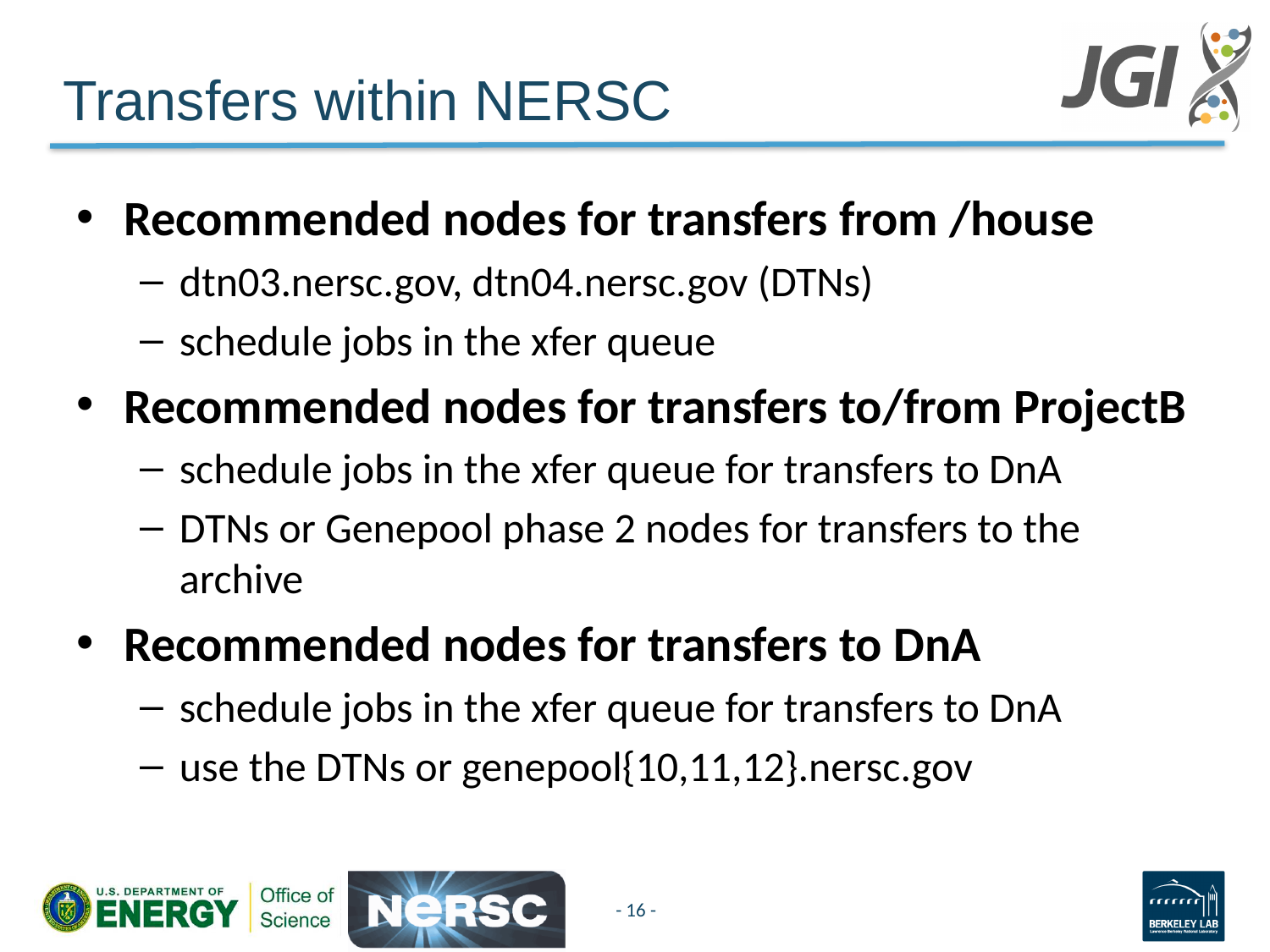

# Transfers within NERSC
Recommended nodes for transfers from /house
dtn03.nersc.gov, dtn04.nersc.gov (DTNs)
schedule jobs in the xfer queue
Recommended nodes for transfers to/from ProjectB
schedule jobs in the xfer queue for transfers to DnA
DTNs or Genepool phase 2 nodes for transfers to the archive
Recommended nodes for transfers to DnA
schedule jobs in the xfer queue for transfers to DnA
use the DTNs or genepool{10,11,12}.nersc.gov
- 16 -